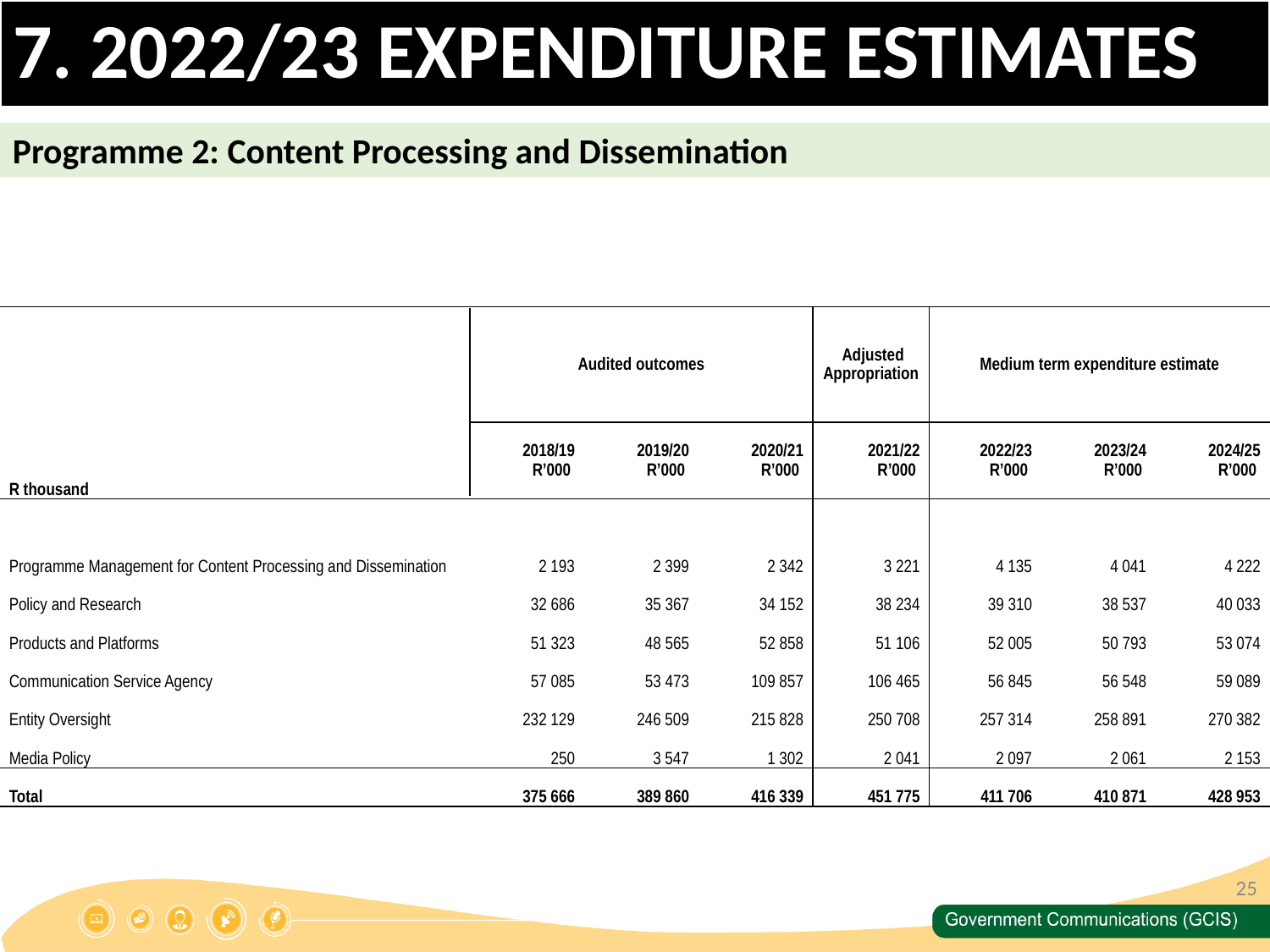

# 7. 2022/23 EXPENDITURE ESTIMATES

Programme 2: Content Processing and Dissemination
|  |  |  |  |  |  |  |  |
| --- | --- | --- | --- | --- | --- | --- | --- |
|  | Audited outcomes |  |  | Adjusted Appropriation | Medium term expenditure estimate |  |  |
| R thousand | 2018/19 R’000 | 2019/20 R’000 | 2020/21 R’000 | 2021/22 R’000 | 2022/23 R’000 | 2023/24 R’000 | 2024/25 R’000 |
| Programme Management for Content Processing and Dissemination | 2 193 | 2 399 | 2 342 | 3 221 | 4 135 | 4 041 | 4 222 |
| Policy and Research | 32 686 | 35 367 | 34 152 | 38 234 | 39 310 | 38 537 | 40 033 |
| Products and Platforms | 51 323 | 48 565 | 52 858 | 51 106 | 52 005 | 50 793 | 53 074 |
| Communication Service Agency | 57 085 | 53 473 | 109 857 | 106 465 | 56 845 | 56 548 | 59 089 |
| Entity Oversight | 232 129 | 246 509 | 215 828 | 250 708 | 257 314 | 258 891 | 270 382 |
| Media Policy | 250 | 3 547 | 1 302 | 2 041 | 2 097 | 2 061 | 2 153 |
| Total | 375 666 | 389 860 | 416 339 | 451 775 | 411 706 | 410 871 | 428 953 |
25